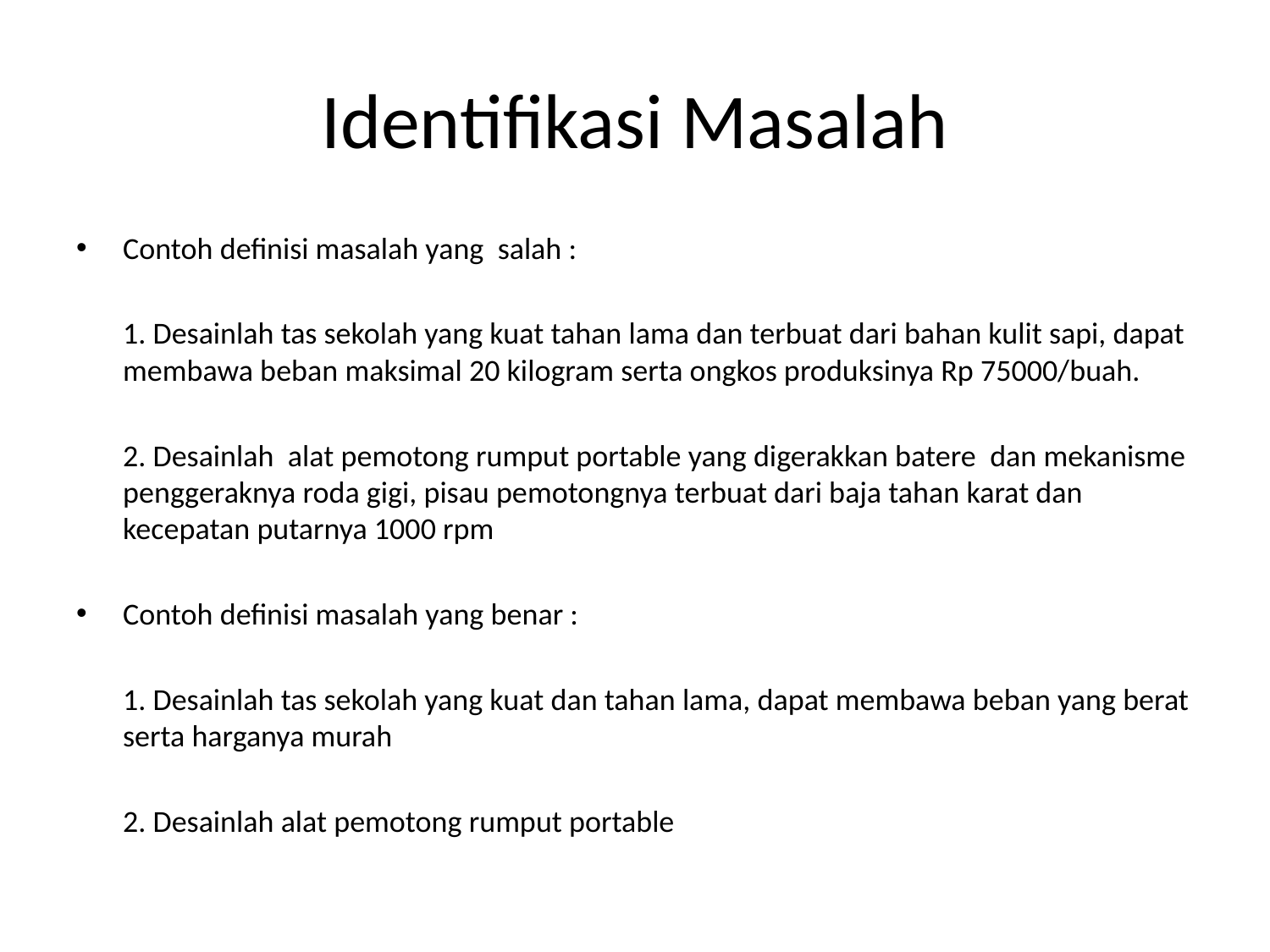

# Identifikasi Masalah
Contoh definisi masalah yang  salah :

	1. Desainlah tas sekolah yang kuat tahan lama dan terbuat dari bahan kulit sapi, dapat membawa beban maksimal 20 kilogram serta ongkos produksinya Rp 75000/buah.

	2. Desainlah  alat pemotong rumput portable yang digerakkan batere  dan mekanisme penggeraknya roda gigi, pisau pemotongnya terbuat dari baja tahan karat dan kecepatan putarnya 1000 rpm

Contoh definisi masalah yang benar :

	1. Desainlah tas sekolah yang kuat dan tahan lama, dapat membawa beban yang berat serta harganya murah

	2. Desainlah alat pemotong rumput portable